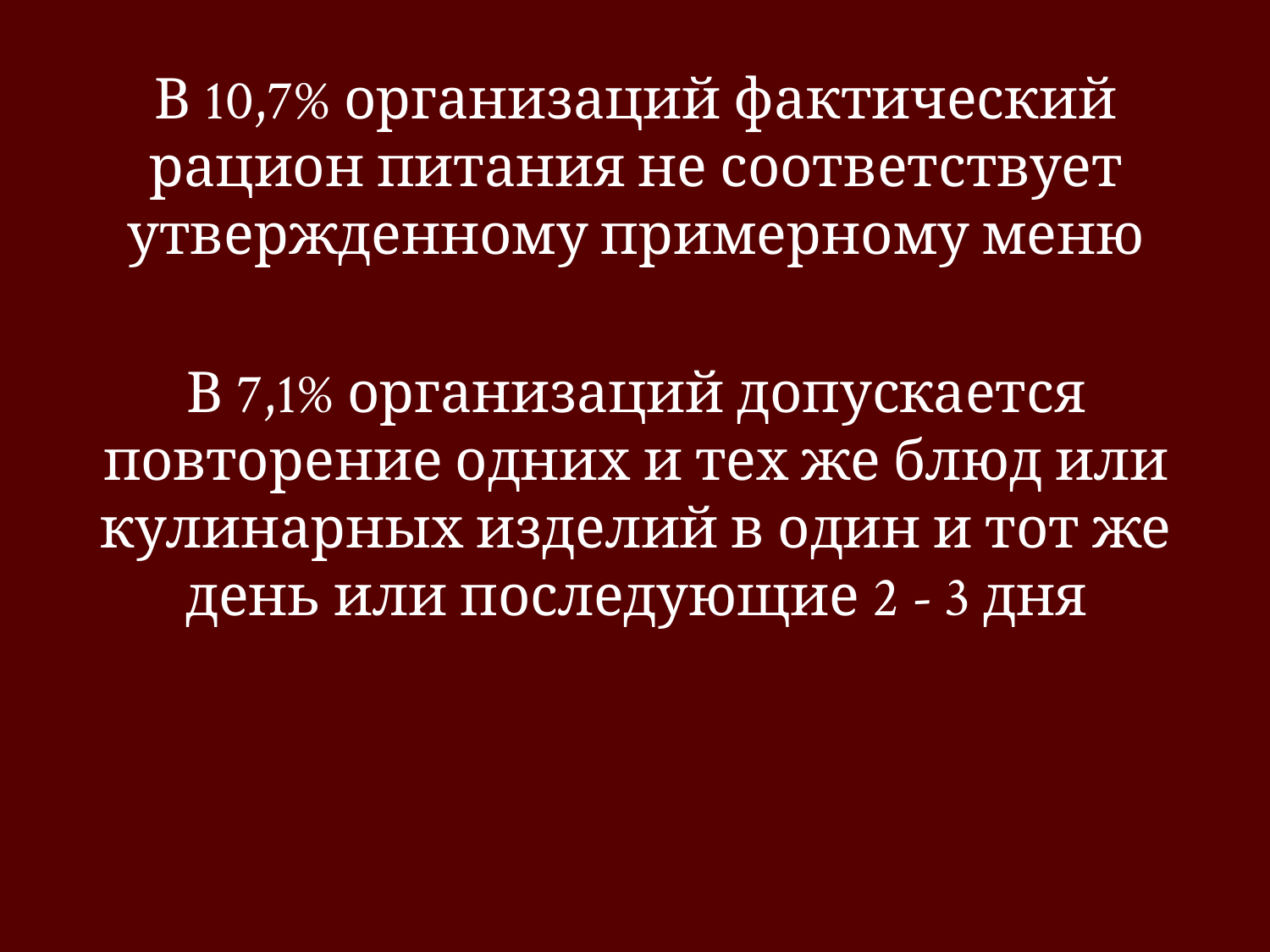

В 10,7% организаций фактический рацион питания не соответствует утвержденному примерному меню

В 7,1% организаций допускается повторение одних и тех же блюд или кулинарных изделий в один и тот же день или последующие 2 - 3 дня